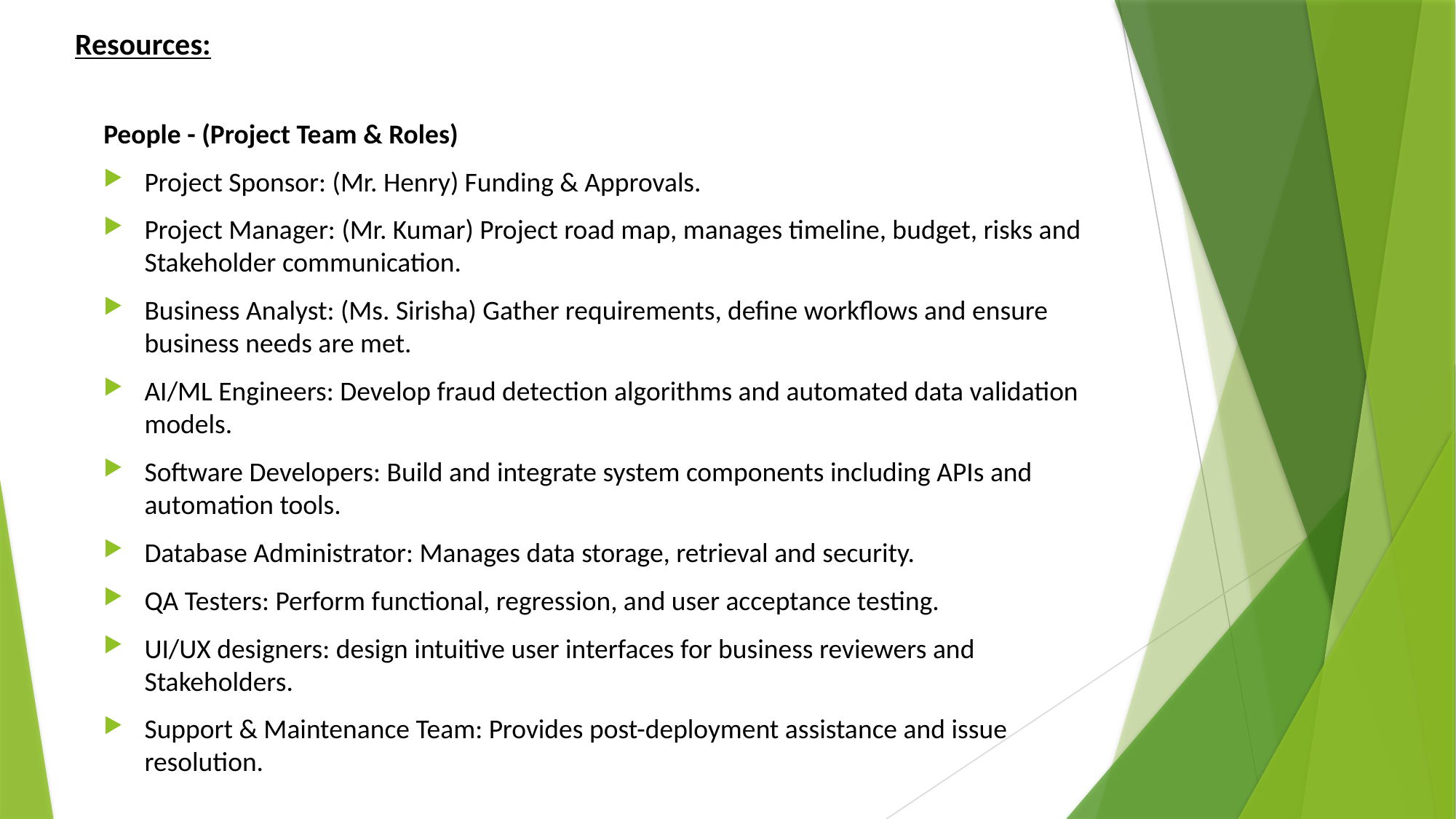

# Resources:
People - (Project Team & Roles)
Project Sponsor: (Mr. Henry) Funding & Approvals.
Project Manager: (Mr. Kumar) Project road map, manages timeline, budget, risks and Stakeholder communication.
Business Analyst: (Ms. Sirisha) Gather requirements, define workflows and ensure business needs are met.
AI/ML Engineers: Develop fraud detection algorithms and automated data validation models.
Software Developers: Build and integrate system components including APIs and automation tools.
Database Administrator: Manages data storage, retrieval and security.
QA Testers: Perform functional, regression, and user acceptance testing.
UI/UX designers: design intuitive user interfaces for business reviewers and Stakeholders.
Support & Maintenance Team: Provides post-deployment assistance and issue resolution.